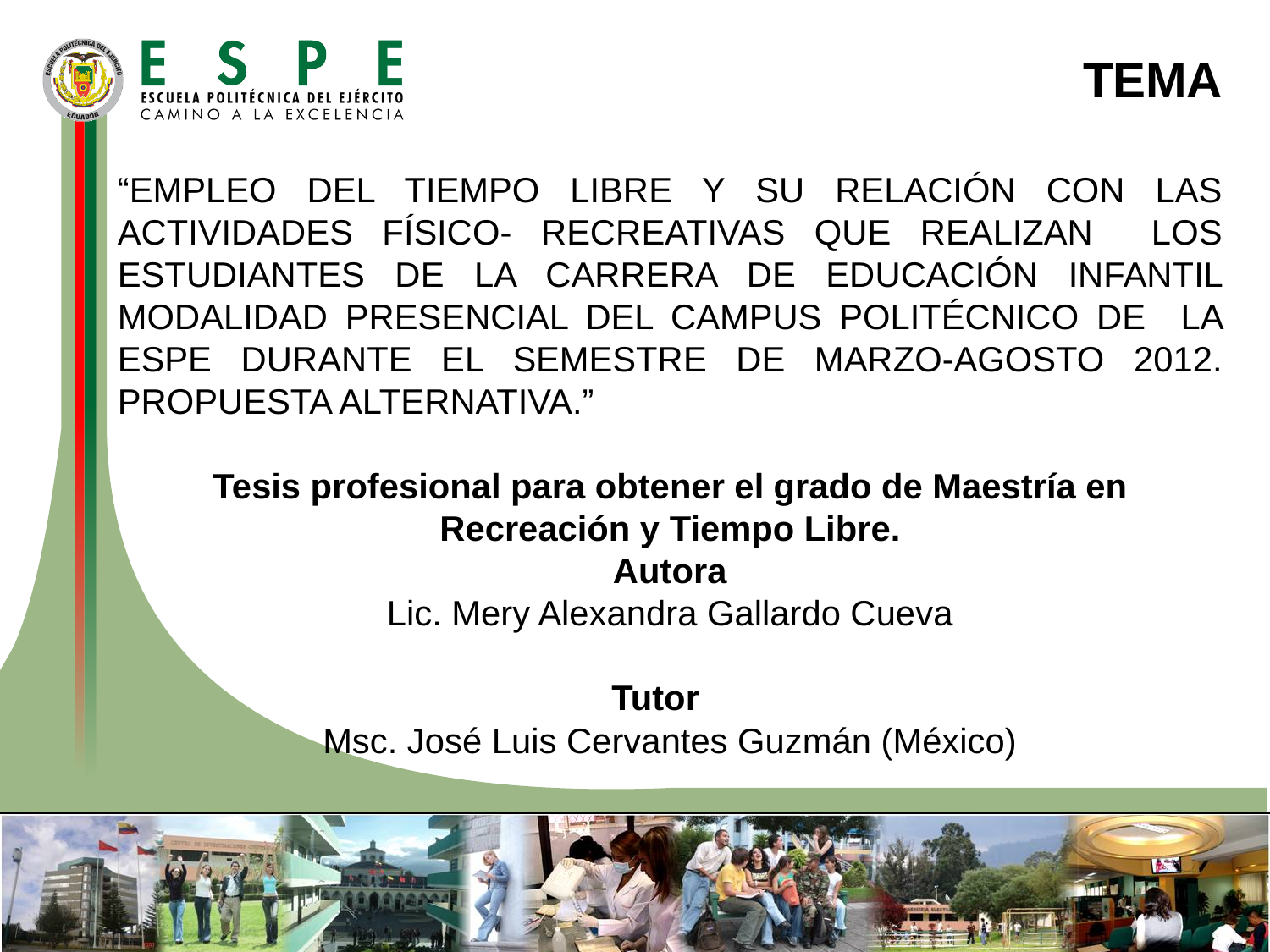

TEMA

“EMPLEO DEL TIEMPO LIBRE Y SU RELACIÓN CON LAS ACTIVIDADES FÍSICO- RECREATIVAS QUE REALIZAN  LOS ESTUDIANTES DE LA CARRERA DE EDUCACIÓN INFANTIL MODALIDAD PRESENCIAL DEL CAMPUS POLITÉCNICO DE  LA ESPE DURANTE EL SEMESTRE DE MARZO-AGOSTO 2012. PROPUESTA ALTERNATIVA.”

Tesis profesional para obtener el grado de Maestría en Recreación y Tiempo Libre.
Autora
Lic. Mery Alexandra Gallardo Cueva

Tutor
Msc. José Luis Cervantes Guzmán (México)